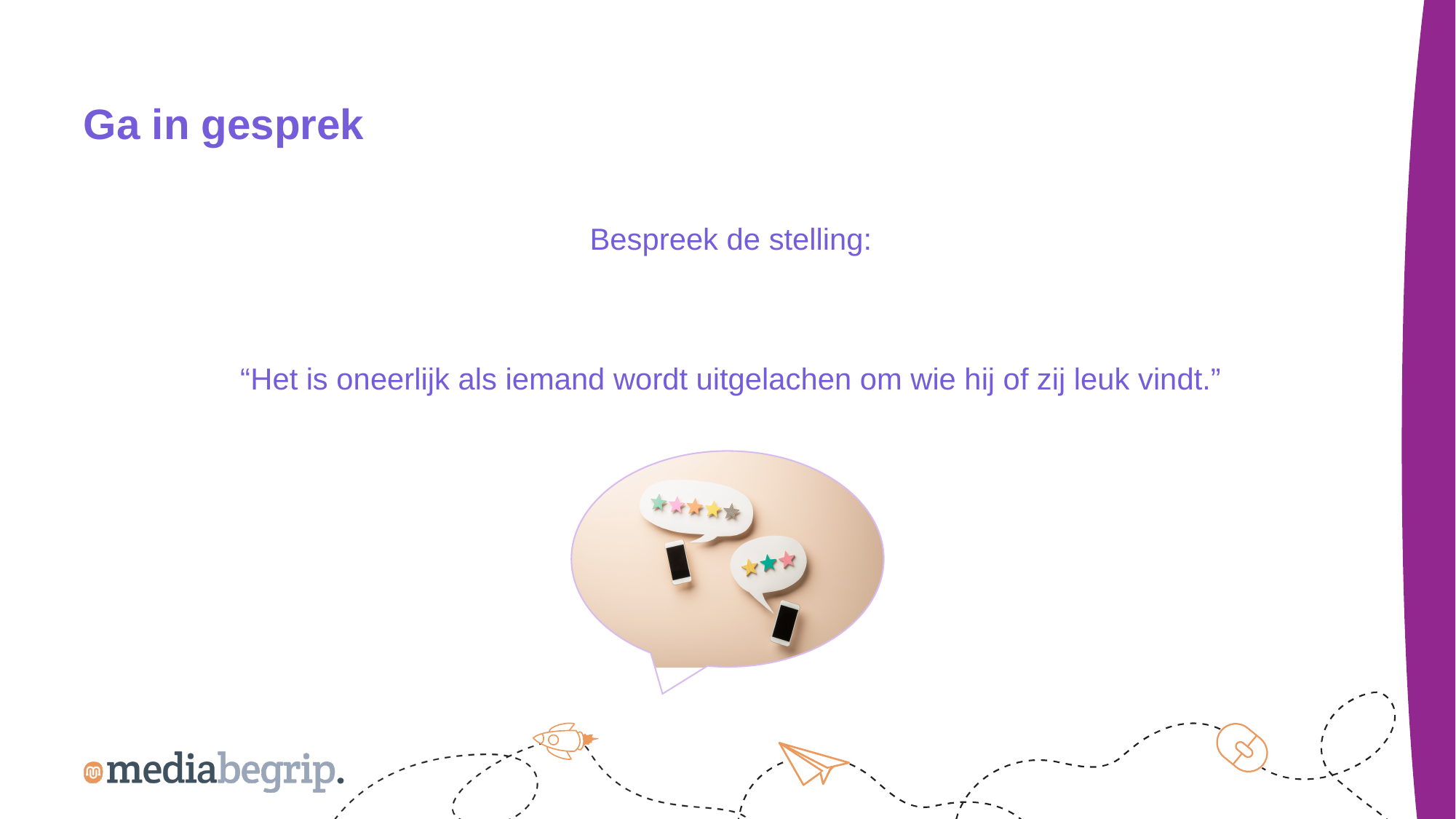

Ga in gesprek
Bespreek de stelling:

“Het is oneerlijk als iemand wordt uitgelachen om wie hij of zij leuk vindt.”